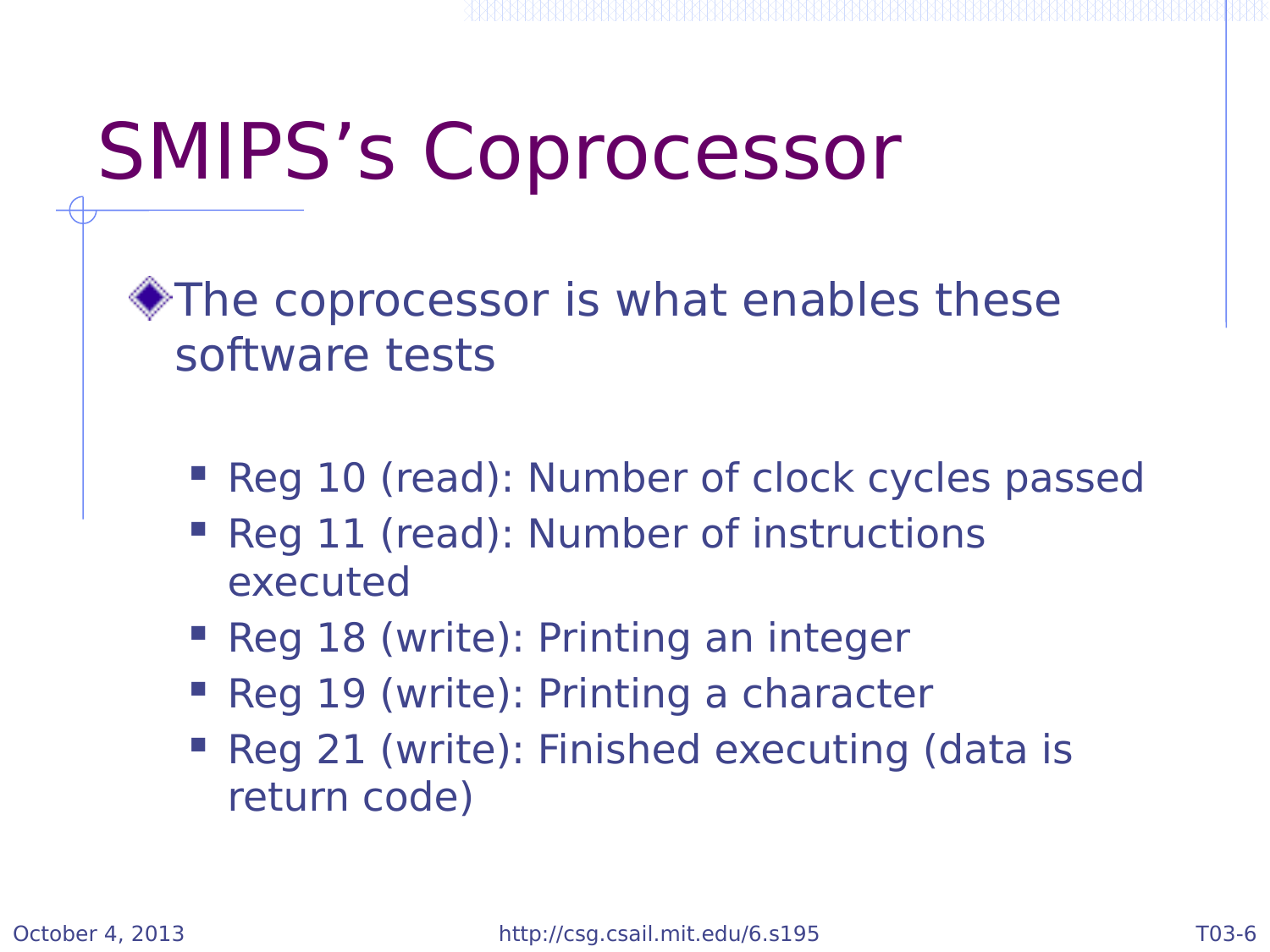

# SMIPS’s Coprocessor
The coprocessor is what enables these software tests

Reg 10 (read): Number of clock cycles passed
Reg 11 (read): Number of instructions executed
Reg 18 (write): Printing an integer
Reg 19 (write): Printing a character
Reg 21 (write): Finished executing (data is return code)
October 4, 2013
http://csg.csail.mit.edu/6.s195
T03-6